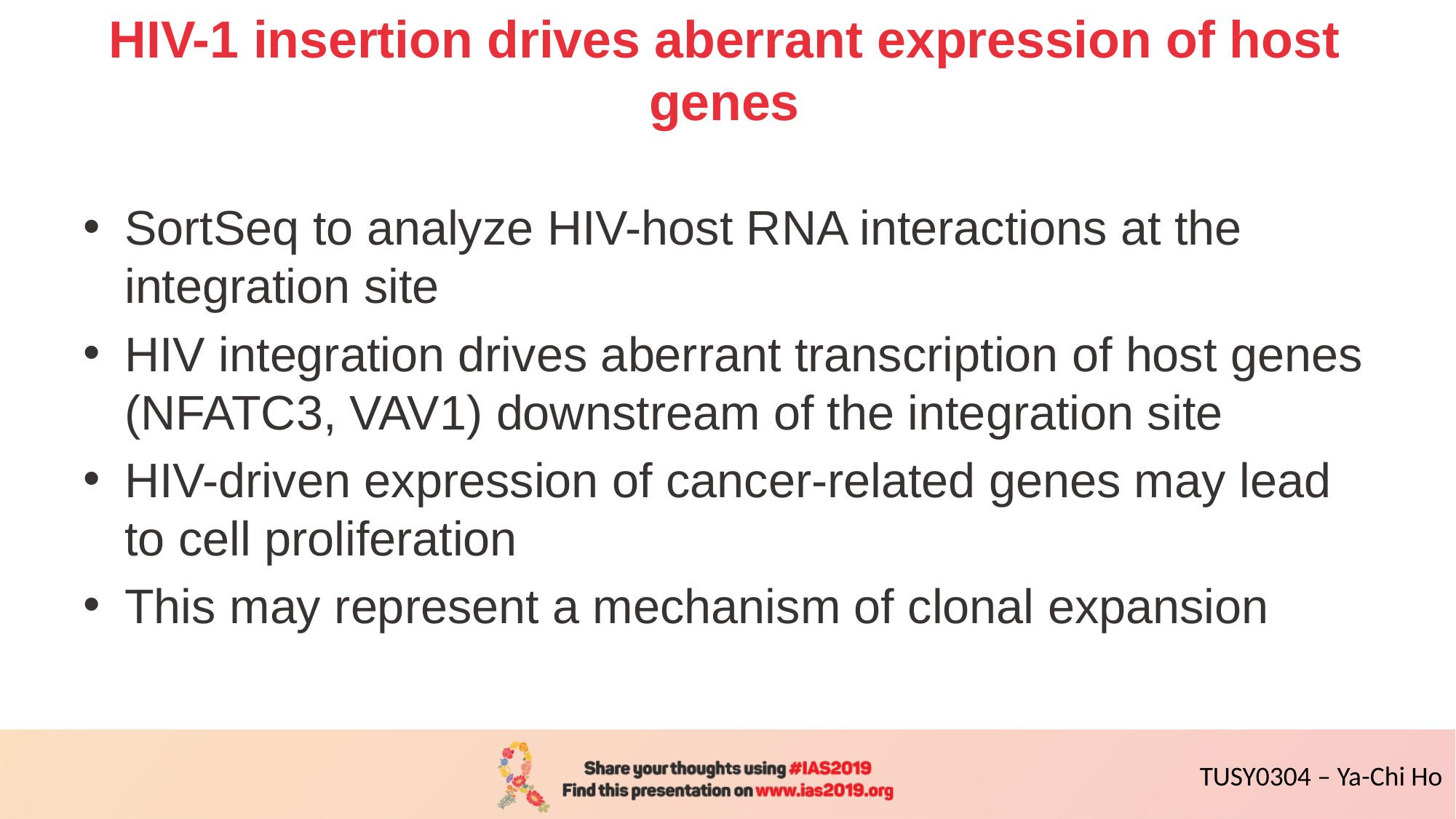

# HIV-1 insertion drives aberrant expression of host genes
SortSeq to analyze HIV-host RNA interactions at the integration site
HIV integration drives aberrant transcription of host genes (NFATC3, VAV1) downstream of the integration site
HIV-driven expression of cancer-related genes may lead to cell proliferation
This may represent a mechanism of clonal expansion
TUSY0304 – Ya-Chi Ho